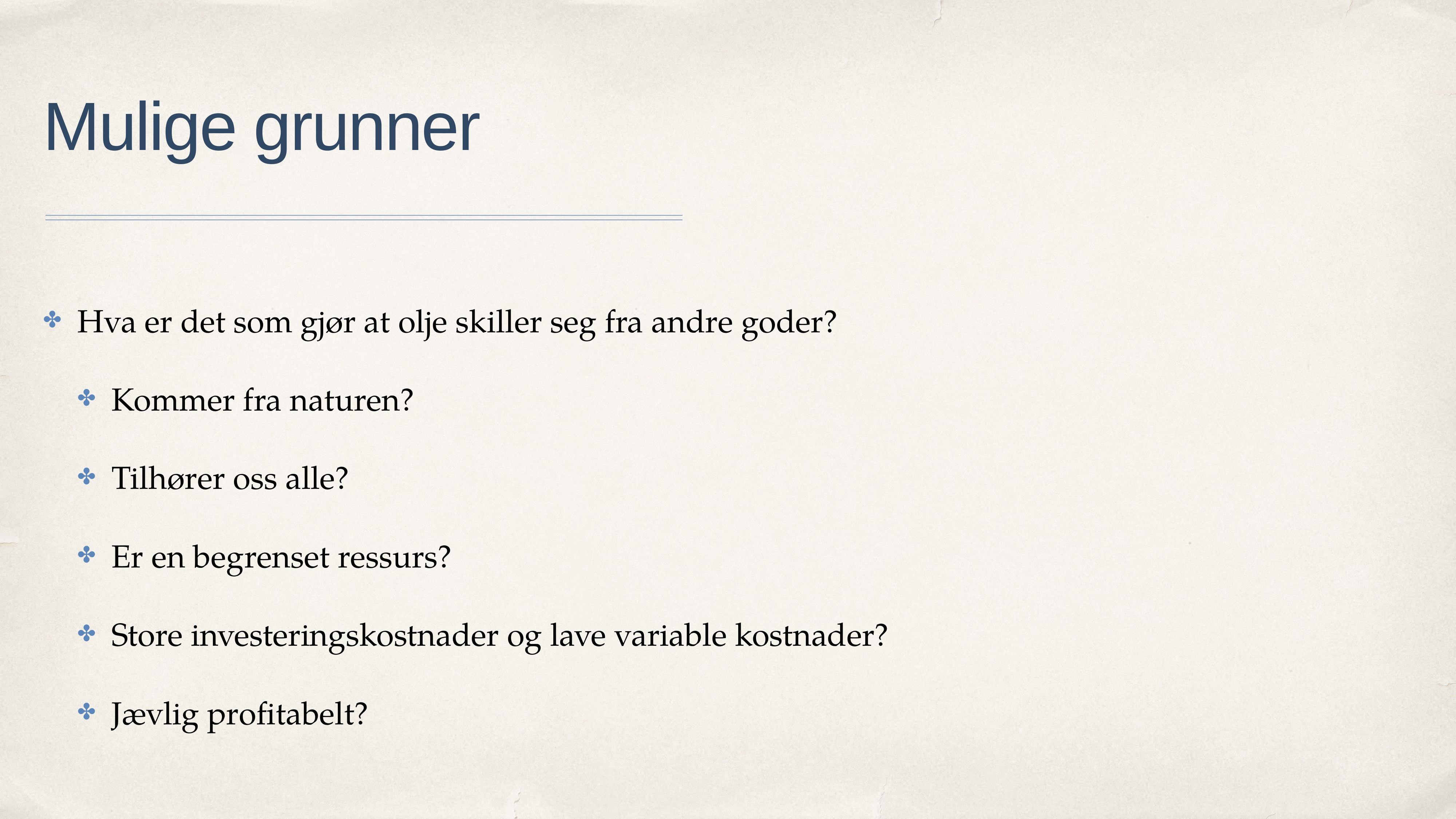

# Mulige grunner
Hva er det som gjør at olje skiller seg fra andre goder?
Kommer fra naturen?
Tilhører oss alle?
Er en begrenset ressurs?
Store investeringskostnader og lave variable kostnader?
Jævlig profitabelt?